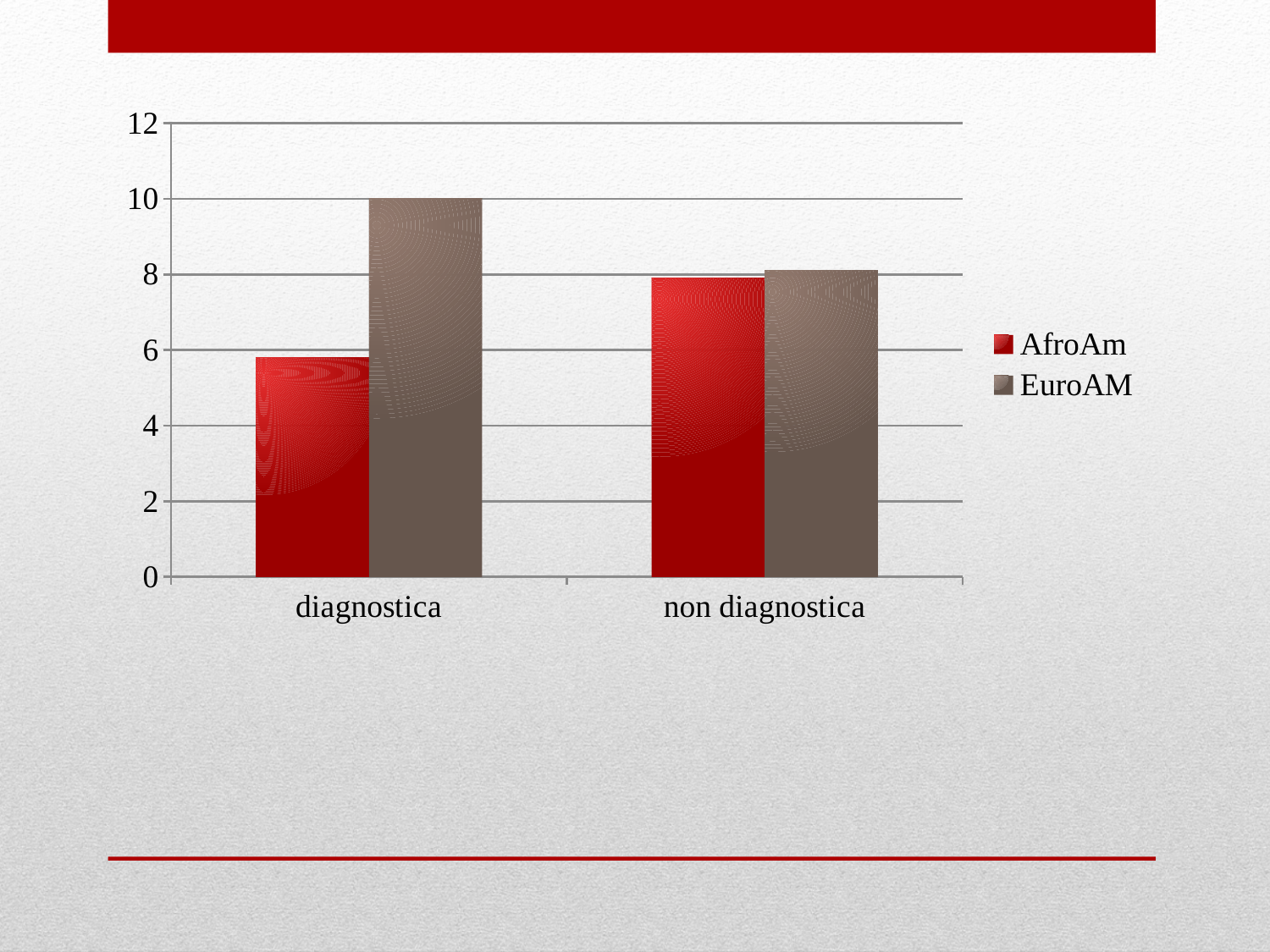

### Chart

| Category | AfroAm | EuroAM |
|---|---|---|
| diagnostica | 5.8 | 10.0 |
| non diagnostica | 7.9 | 8.1 |
#